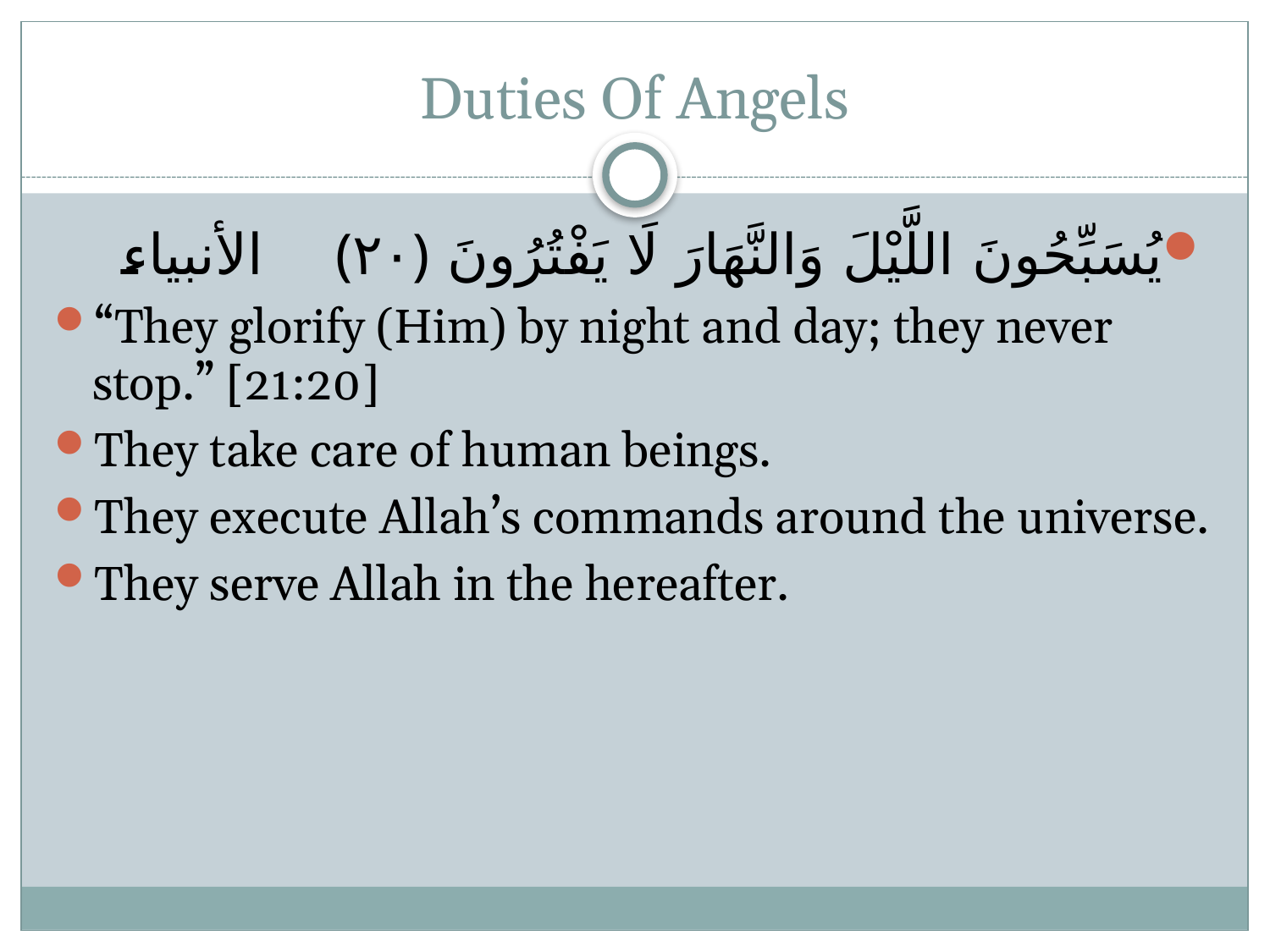

# Duties Of Angels
يُسَبِّحُونَ اللَّيْلَ وَالنَّهَارَ لَا يَفْتُرُونَ ﴿٢٠﴾    الأنبياء
“They glorify (Him) by night and day; they never stop.” [21:20]
They take care of human beings.
They execute Allah’s commands around the universe.
They serve Allah in the hereafter.